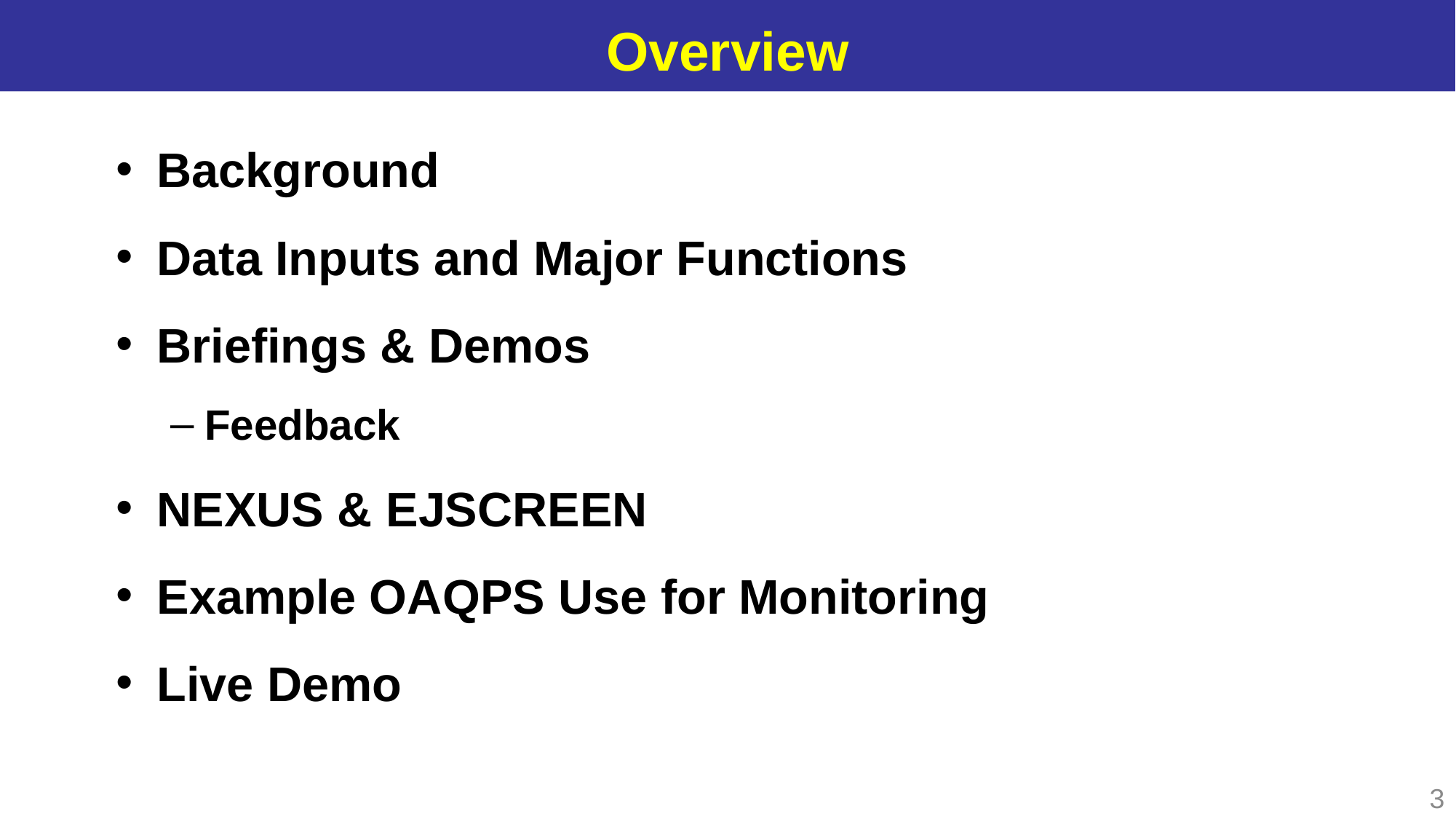

Overview
Background
Data Inputs and Major Functions
Briefings & Demos
Feedback
NEXUS & EJSCREEN
Example OAQPS Use for Monitoring
Live Demo
3